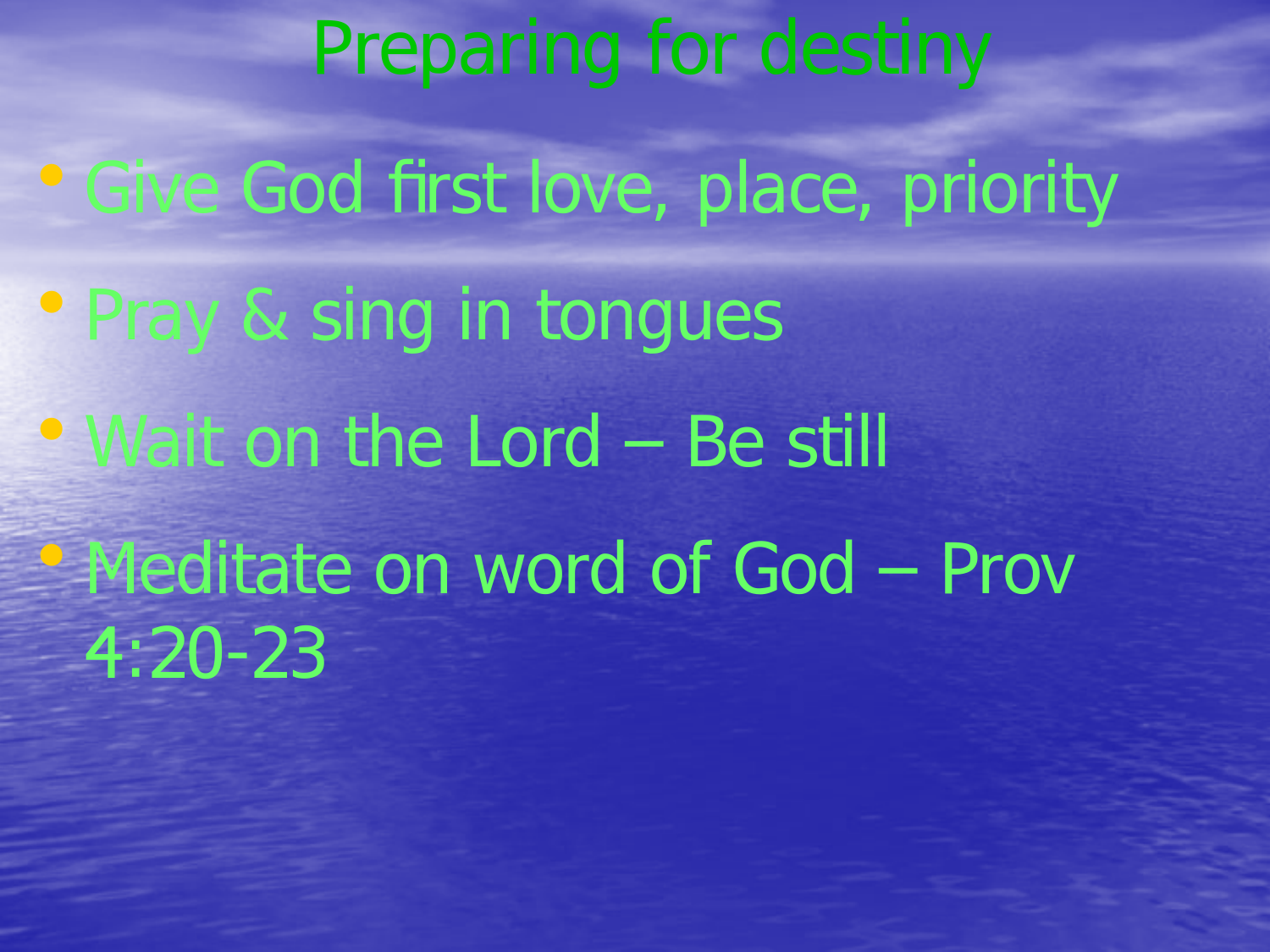

# Preparing for destiny
Give God first love, place, priority
Pray & sing in tongues
Wait on the Lord – Be still
Meditate on word of God – Prov 4:20-23